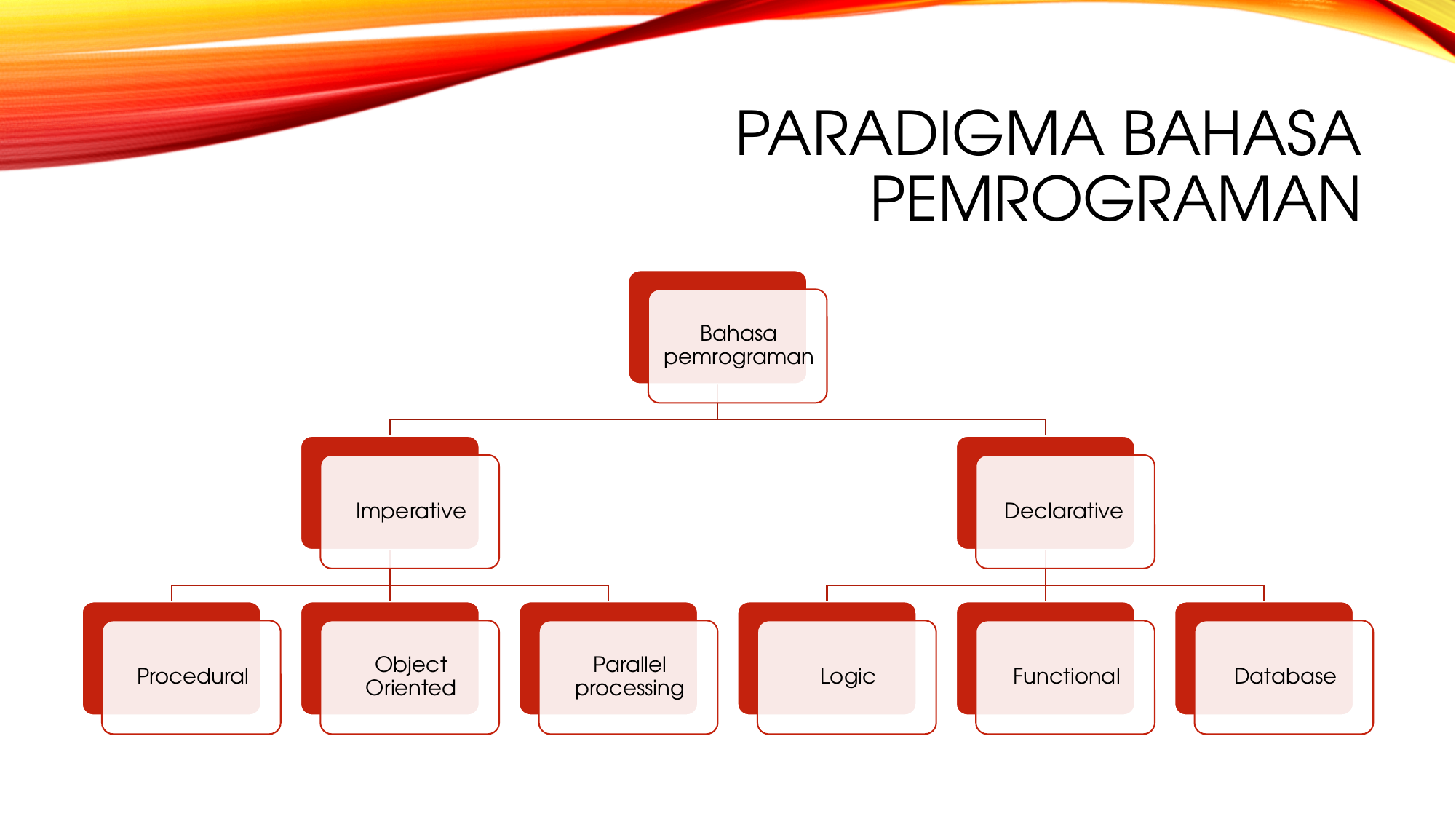

# Paradigma Bahasa pemrograman
Bahasa pemrograman
Imperative
Procedural
Object Oriented
Parallel processing
Declarative
Logic
Functional
Database